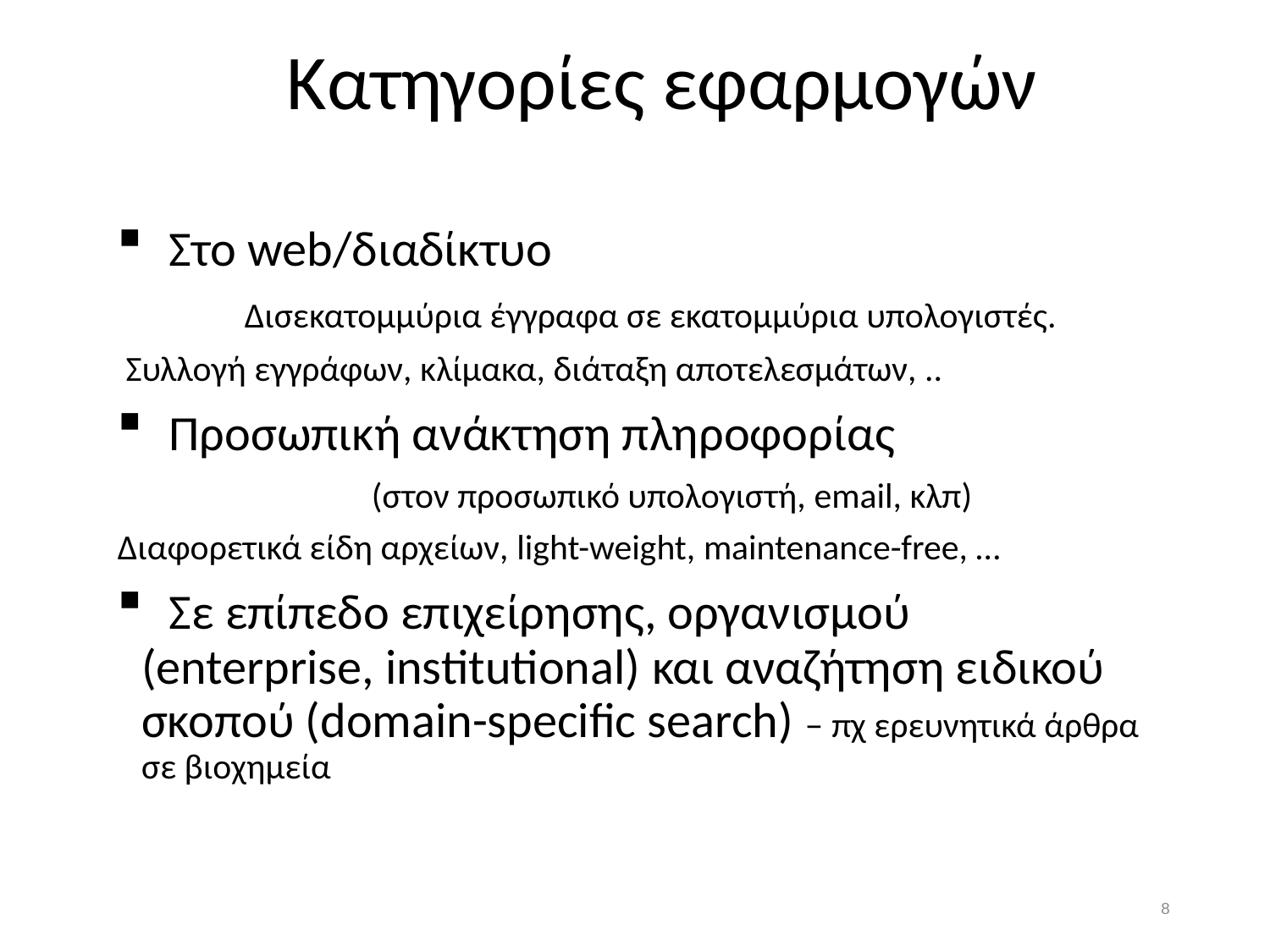

# Κατηγορίες εφαρμογών
  Στο web/διαδίκτυο
	Δισεκατομμύρια έγγραφα σε εκατομμύρια υπολογιστές.
 Συλλογή εγγράφων, κλίμακα, διάταξη αποτελεσμάτων, ..
  Προσωπική ανάκτηση πληροφορίας
		(στον προσωπικό υπολογιστή, email, κλπ)
Διαφορετικά είδη αρχείων, light-weight, maintenance-free, …
  Σε επίπεδο επιχείρησης, οργανισμού (enterprise, institutional) και αναζήτηση ειδικού σκοπού (domain-specific search) – πχ ερευνητικά άρθρα σε βιοχημεία

8